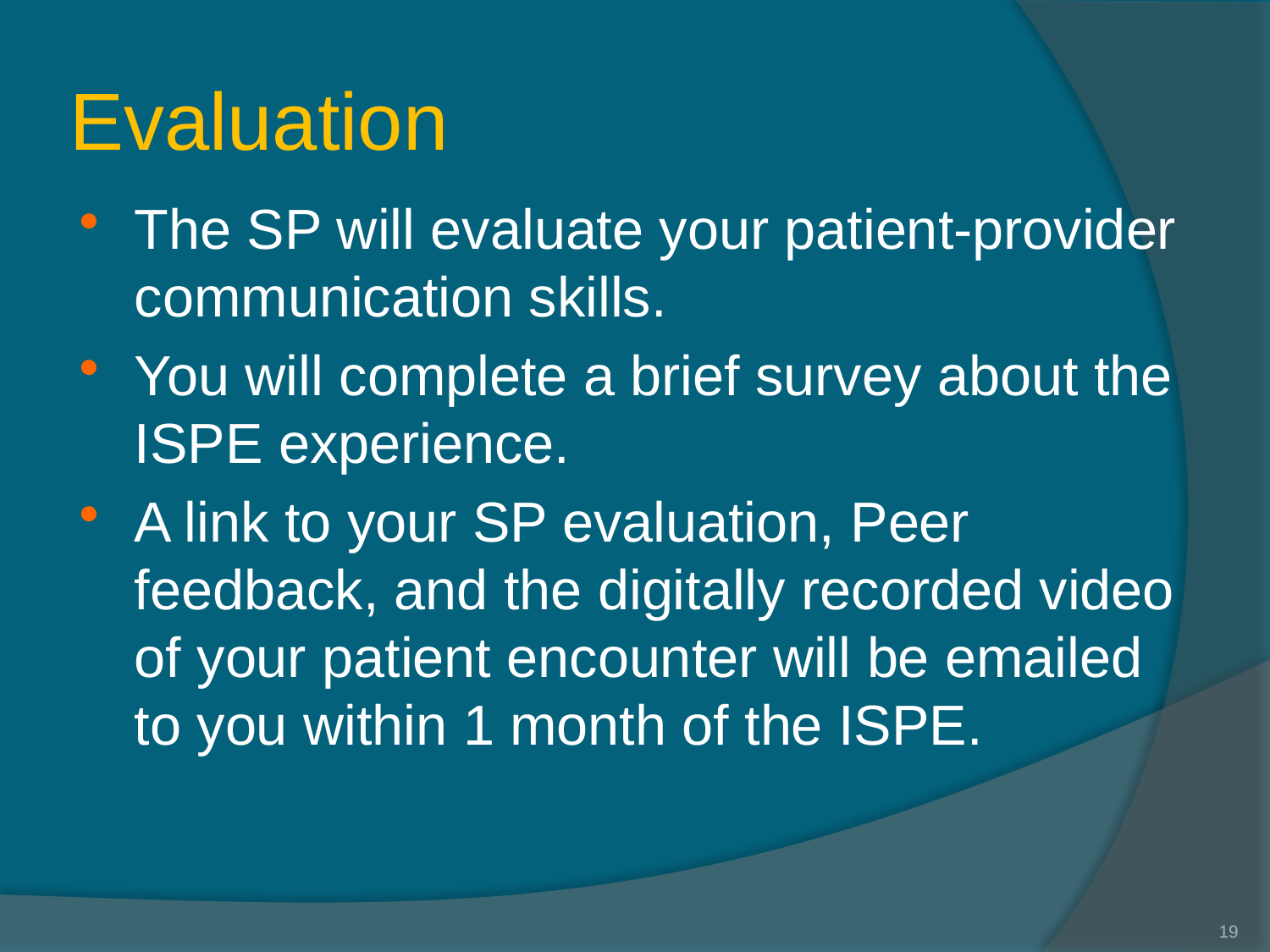

# Evaluation
The SP will evaluate your patient-provider communication skills.
You will complete a brief survey about the ISPE experience.
A link to your SP evaluation, Peer feedback, and the digitally recorded video of your patient encounter will be emailed to you within 1 month of the ISPE.

19